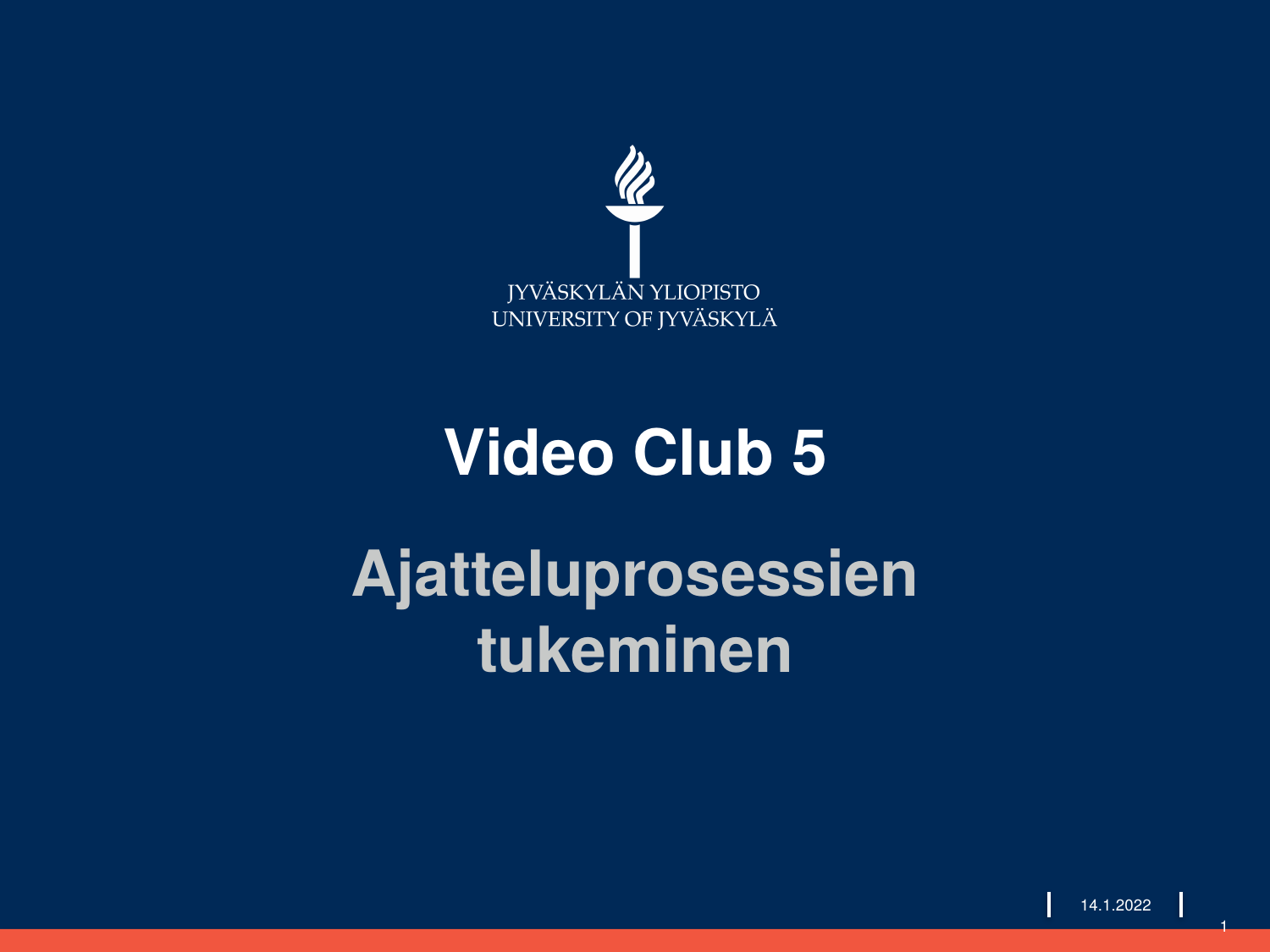

# Video Club 5
Ajatteluprosessien tukeminen
14.1.2022
1